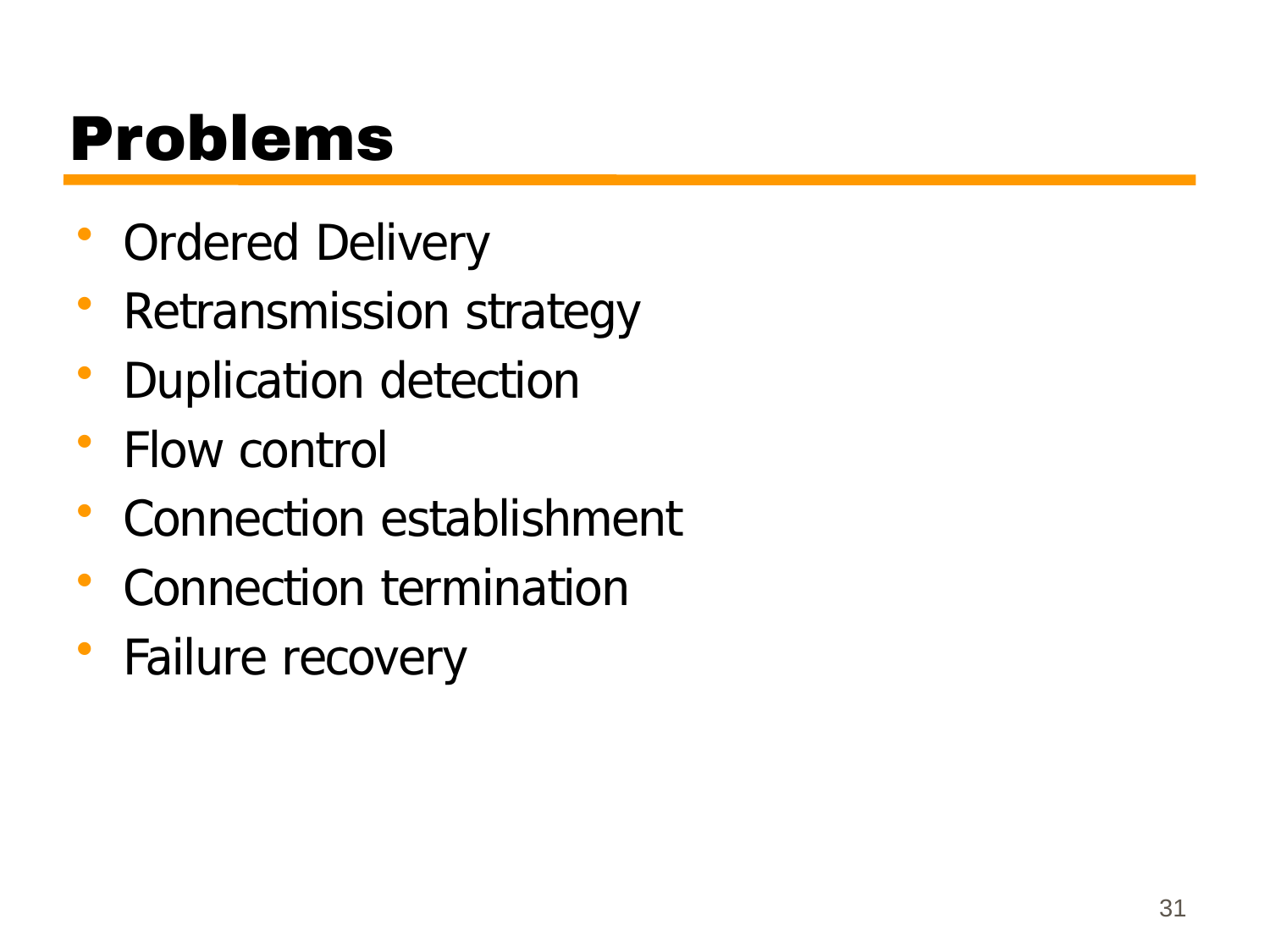

# Problems
Ordered Delivery
Retransmission strategy
Duplication detection
Flow control
Connection establishment
Connection termination
Failure recovery

31